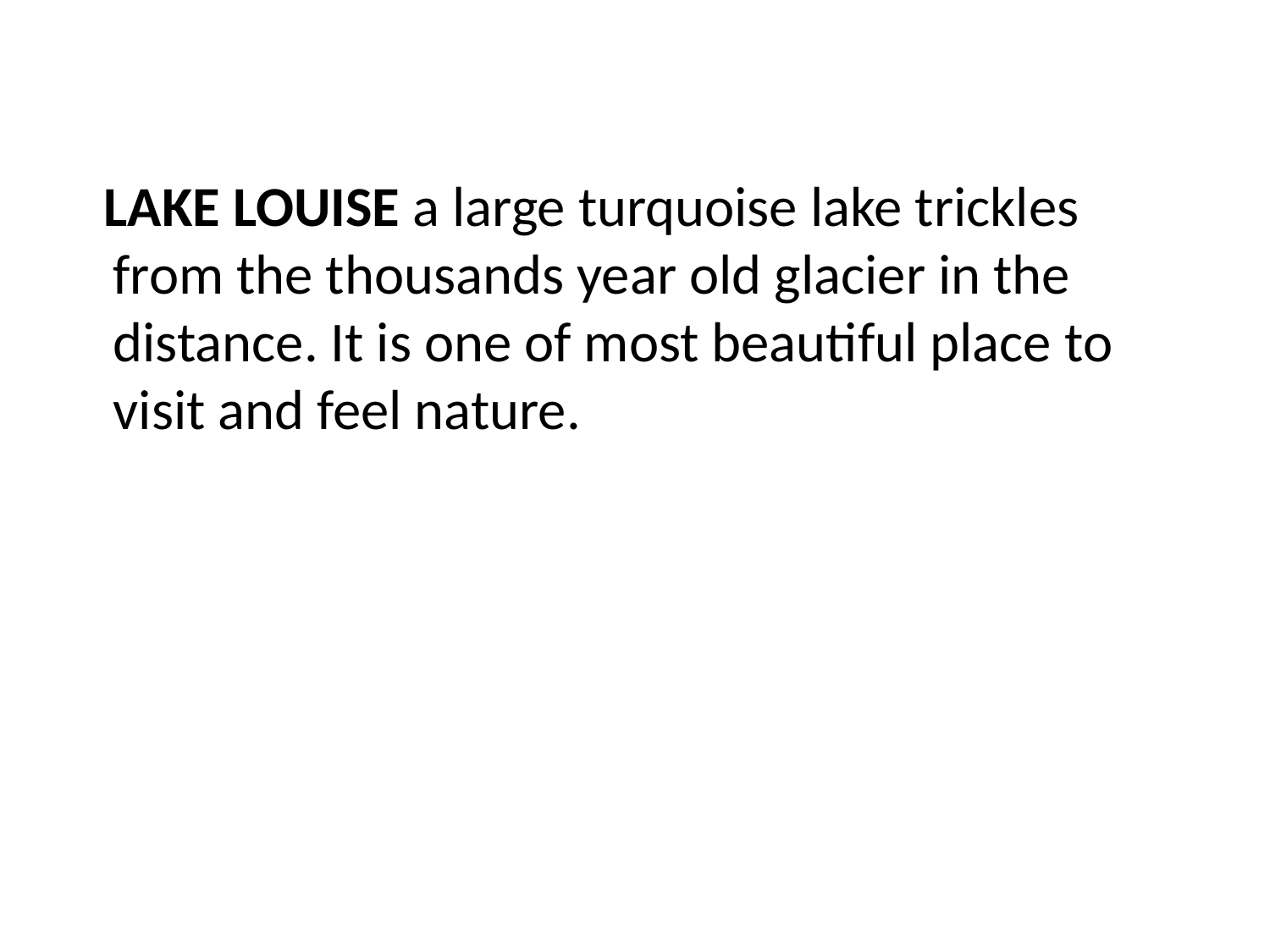

LAKE LOUISE a large turquoise lake trickles from the thousands year old glacier in the distance. It is one of most beautiful place to visit and feel nature.